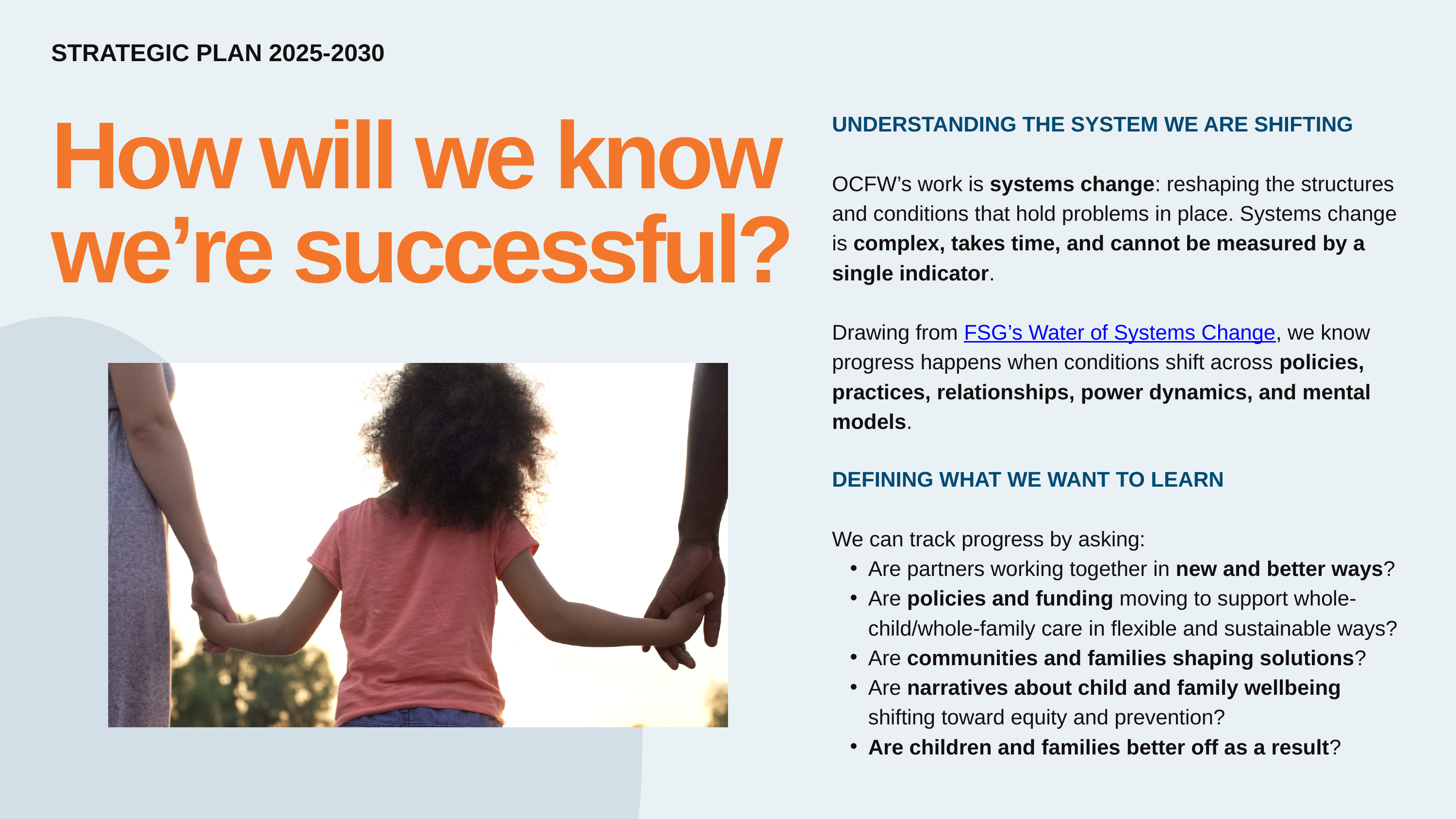

STRATEGIC PLAN 2025-2030
UNDERSTANDING THE SYSTEM WE ARE SHIFTING

OCFW’s work is systems change: reshaping the structures and conditions that hold problems in place. Systems change is complex, takes time, and cannot be measured by a single indicator.

Drawing from FSG’s Water of Systems Change, we know progress happens when conditions shift across policies, practices, relationships, power dynamics, and mental models.
How will we know we’re successful?

DEFINING WHAT WE WANT TO LEARN

We can track progress by asking:
Are partners working together in new and better ways?
Are policies and funding moving to support whole-child/whole-family care in flexible and sustainable ways?
Are communities and families shaping solutions?
Are narratives about child and family wellbeing shifting toward equity and prevention?
Are children and families better off as a result?